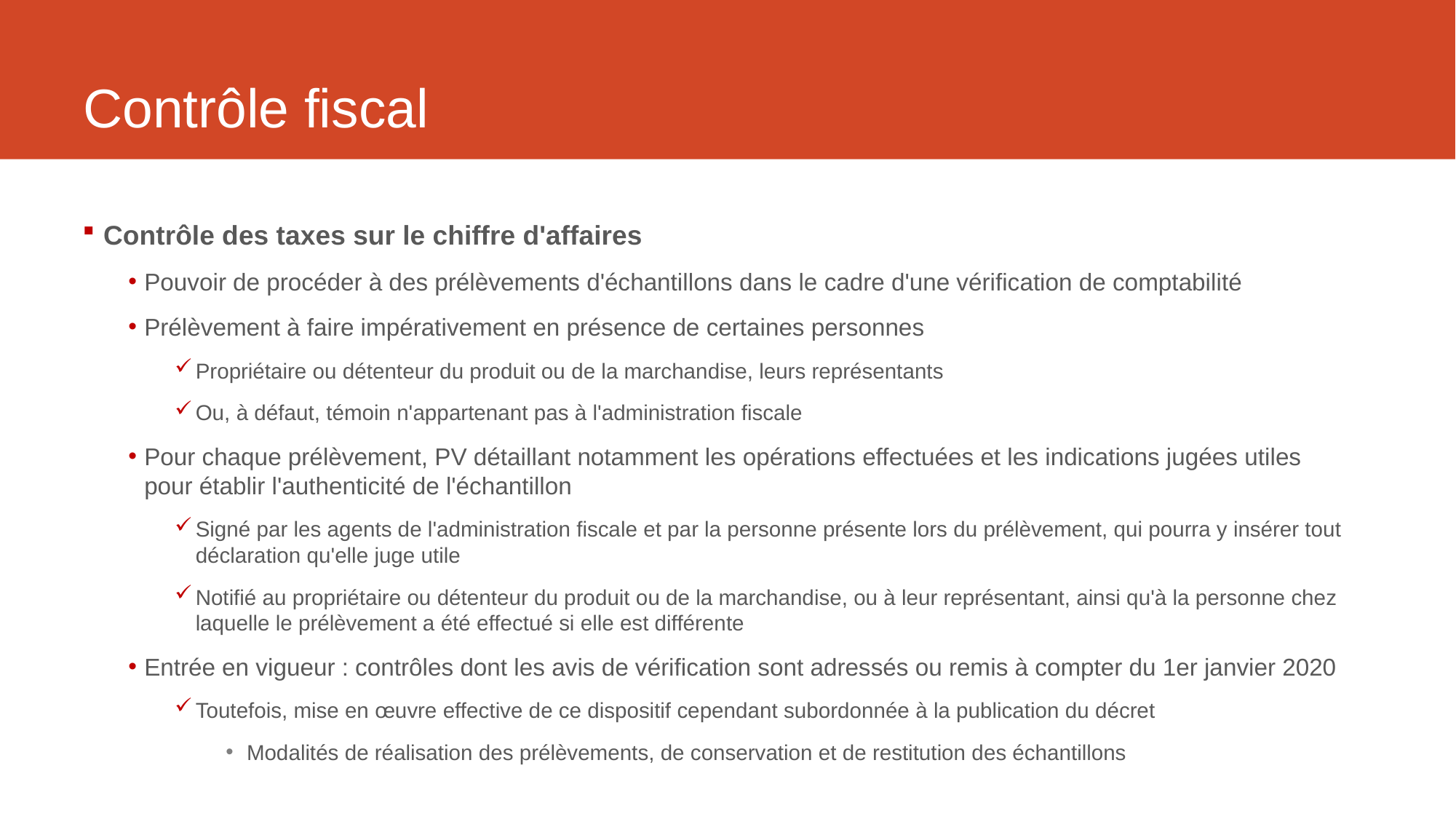

# Contrôle fiscal
Contrôle des taxes sur le chiffre d'affaires
Pouvoir de procéder à des prélèvements d'échantillons dans le cadre d'une vérification de comptabilité
Prélèvement à faire impérativement en présence de certaines personnes
Propriétaire ou détenteur du produit ou de la marchandise, leurs représentants
Ou, à défaut, témoin n'appartenant pas à l'administration fiscale
Pour chaque prélèvement, PV détaillant notamment les opérations effectuées et les indications jugées utiles pour établir l'authenticité de l'échantillon
Signé par les agents de l'administration fiscale et par la personne présente lors du prélèvement, qui pourra y insérer tout déclaration qu'elle juge utile
Notifié au propriétaire ou détenteur du produit ou de la marchandise, ou à leur représentant, ainsi qu'à la personne chez laquelle le prélèvement a été effectué si elle est différente
Entrée en vigueur : contrôles dont les avis de vérification sont adressés ou remis à compter du 1er janvier 2020
Toutefois, mise en œuvre effective de ce dispositif cependant subordonnée à la publication du décret
Modalités de réalisation des prélèvements, de conservation et de restitution des échantillons